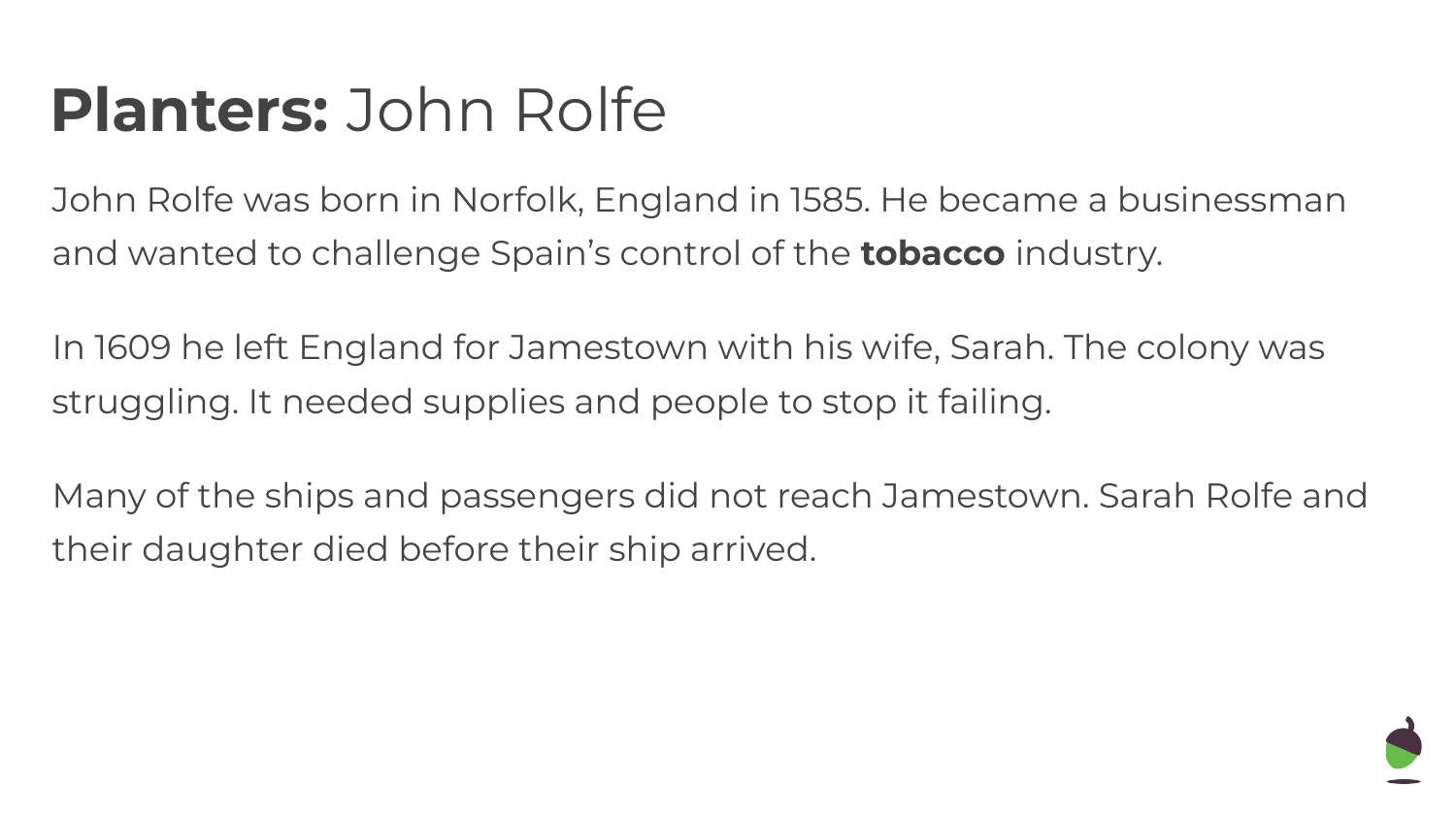

# Planters: John Rolfe
John Rolfe was born in Norfolk, England in 1585. He became a businessman and wanted to challenge Spain’s control of the tobacco industry.
In 1609 he left England for Jamestown with his wife, Sarah. The colony was struggling. It needed supplies and people to stop it failing.
Many of the ships and passengers did not reach Jamestown. Sarah Rolfe and their daughter died before their ship arrived.
4